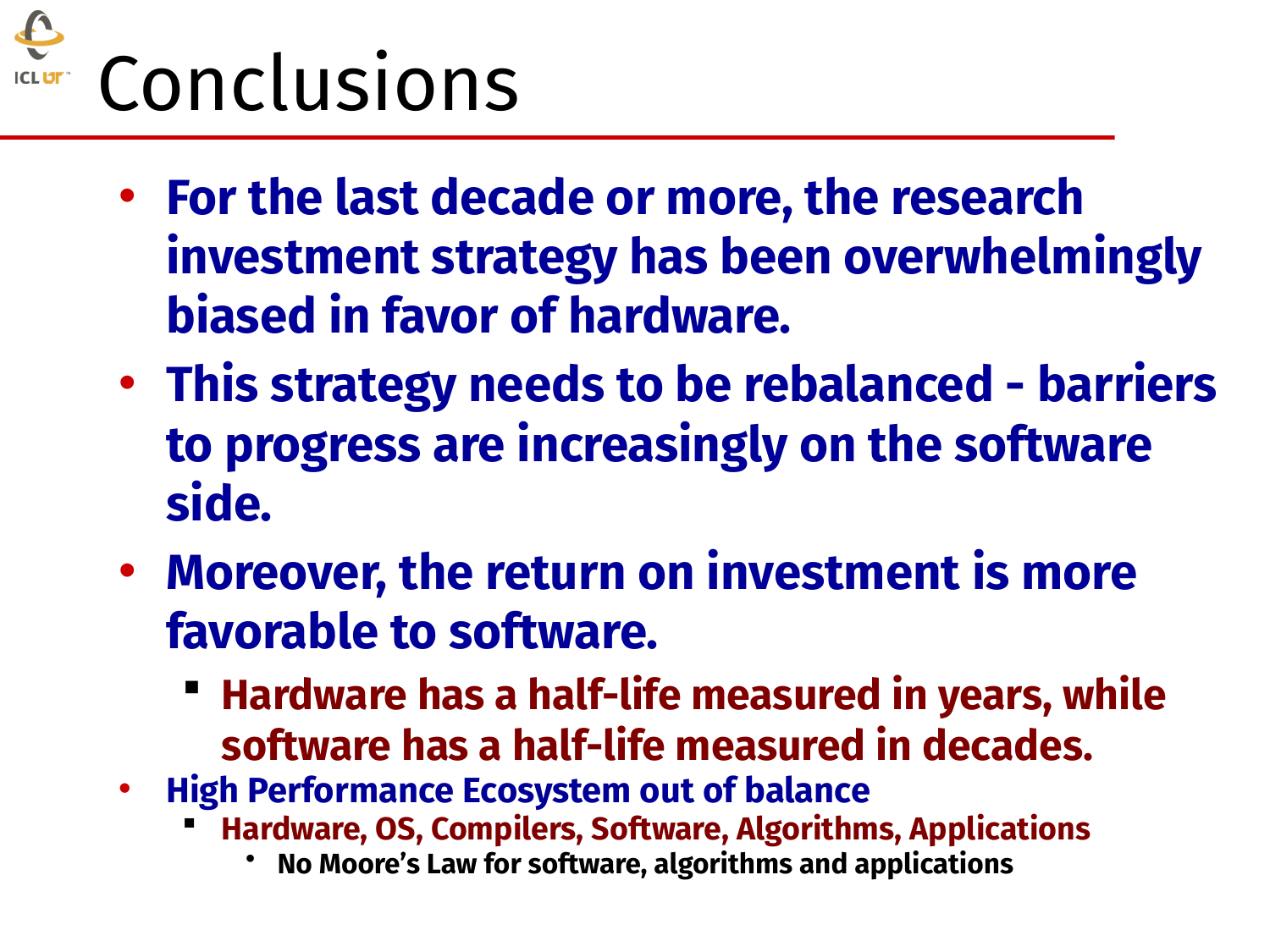

# Conclusions
For the last decade or more, the research investment strategy has been overwhelmingly biased in favor of hardware.
This strategy needs to be rebalanced - barriers to progress are increasingly on the software side.
Moreover, the return on investment is more favorable to software.
Hardware has a half-life measured in years, while software has a half-life measured in decades.
High Performance Ecosystem out of balance
Hardware, OS, Compilers, Software, Algorithms, Applications
No Moore’s Law for software, algorithms and applications